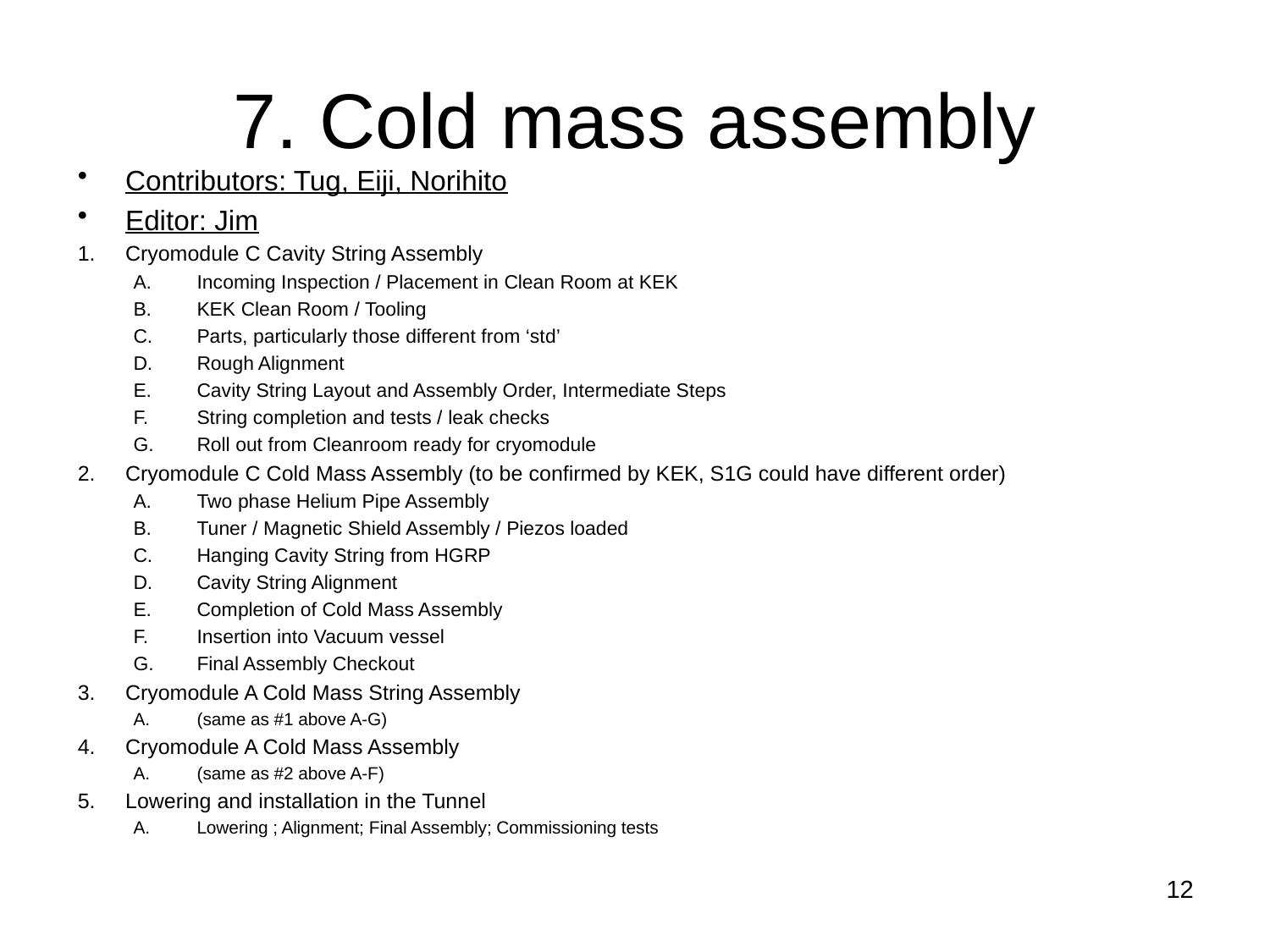

# 7. Cold mass assembly
Contributors: Tug, Eiji, Norihito
Editor: Jim
Cryomodule C Cavity String Assembly
Incoming Inspection / Placement in Clean Room at KEK
KEK Clean Room / Tooling
Parts, particularly those different from ‘std’
Rough Alignment
Cavity String Layout and Assembly Order, Intermediate Steps
String completion and tests / leak checks
Roll out from Cleanroom ready for cryomodule
Cryomodule C Cold Mass Assembly (to be confirmed by KEK, S1G could have different order)
Two phase Helium Pipe Assembly
Tuner / Magnetic Shield Assembly / Piezos loaded
Hanging Cavity String from HGRP
Cavity String Alignment
Completion of Cold Mass Assembly
Insertion into Vacuum vessel
Final Assembly Checkout
Cryomodule A Cold Mass String Assembly
(same as #1 above A-G)
Cryomodule A Cold Mass Assembly
(same as #2 above A-F)
Lowering and installation in the Tunnel
Lowering ; Alignment; Final Assembly; Commissioning tests

12